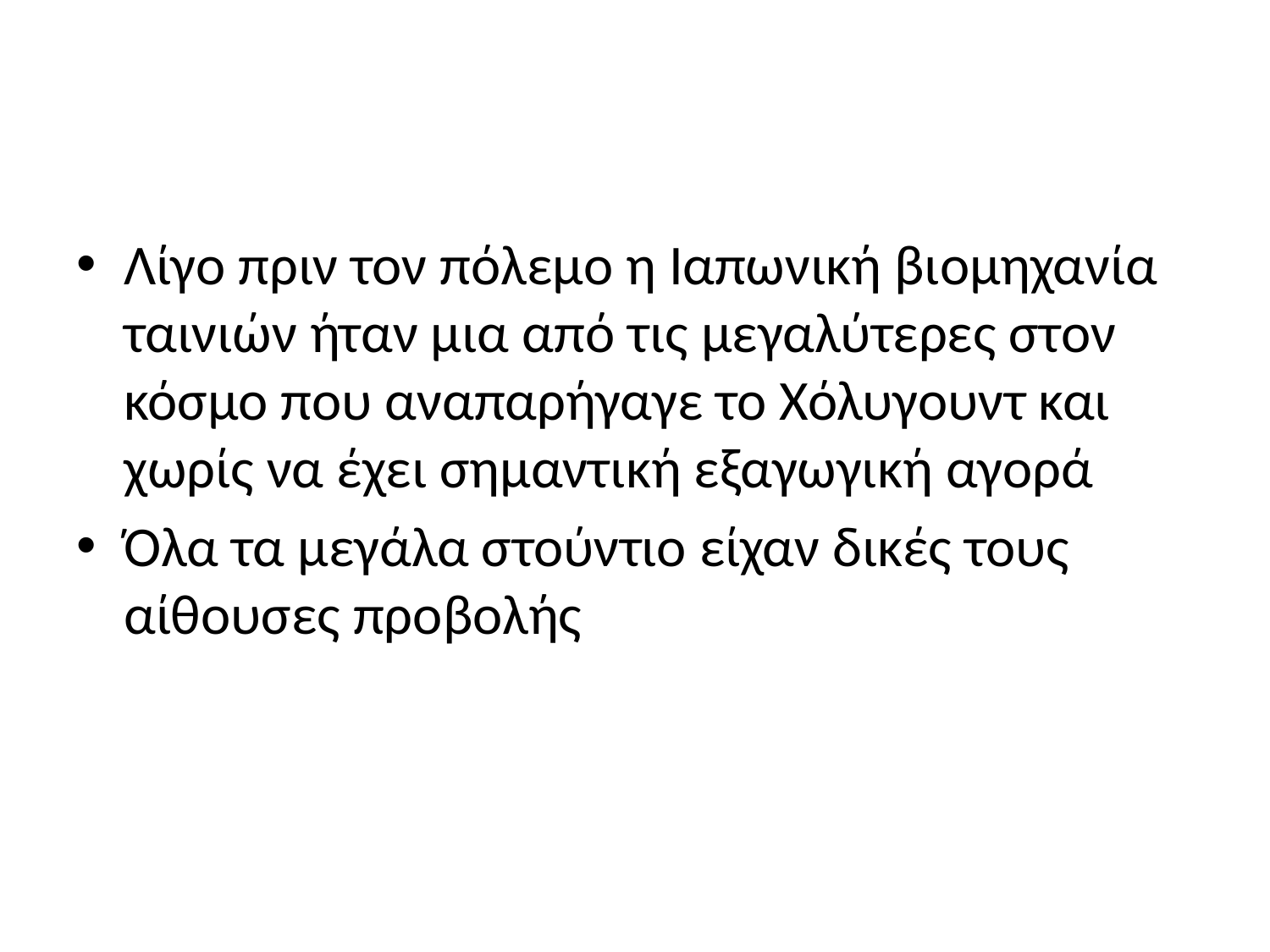

#
Λίγο πριν τον πόλεμο η Ιαπωνική βιομηχανία ταινιών ήταν μια από τις μεγαλύτερες στον κόσμο που αναπαρήγαγε το Χόλυγουντ και χωρίς να έχει σημαντική εξαγωγική αγορά
Όλα τα μεγάλα στούντιο είχαν δικές τους αίθουσες προβολής